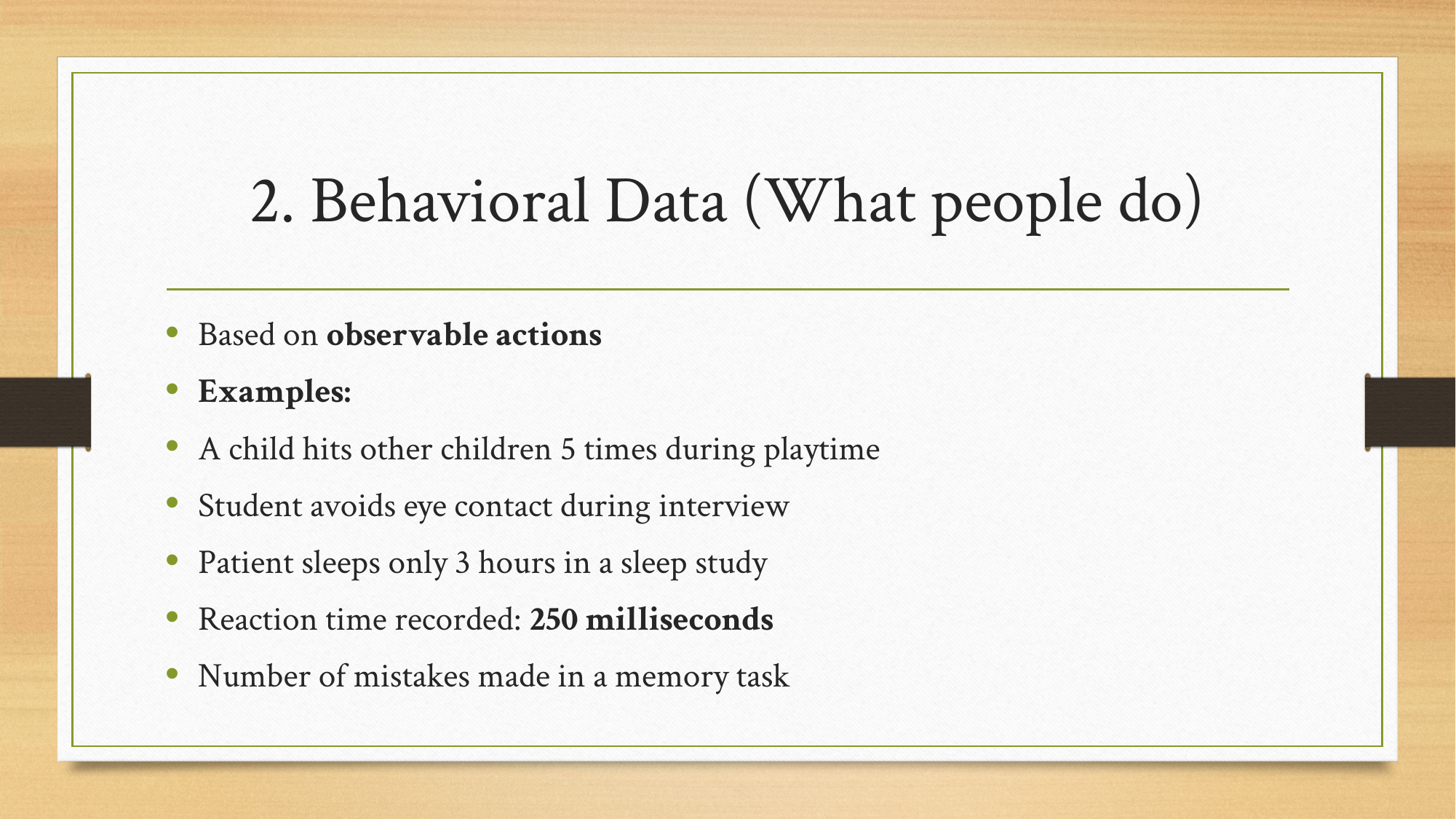

# 2. Behavioral Data (What people do)
Based on observable actions
Examples:
A child hits other children 5 times during playtime
Student avoids eye contact during interview
Patient sleeps only 3 hours in a sleep study
Reaction time recorded: 250 milliseconds
Number of mistakes made in a memory task